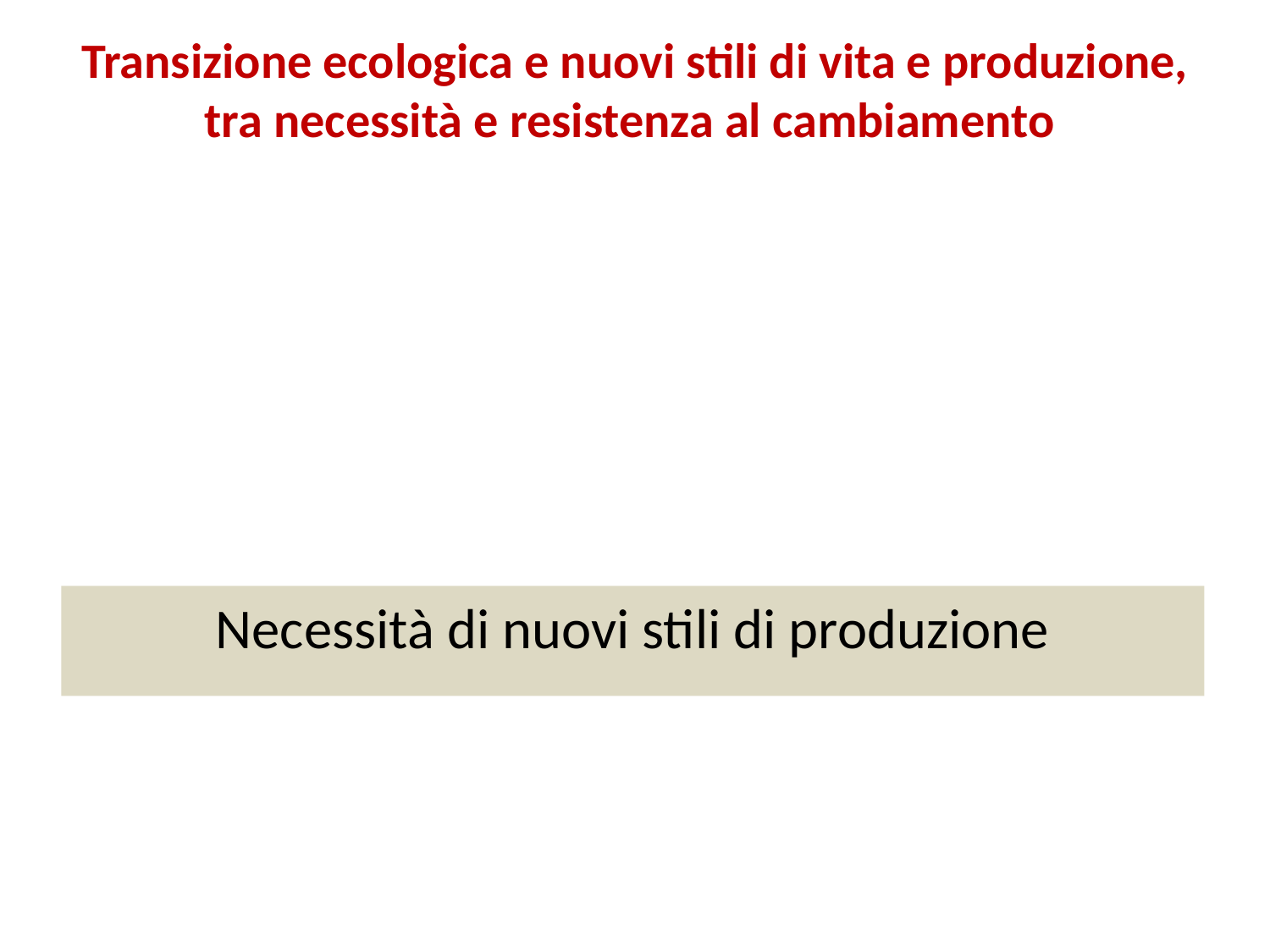

# Transizione ecologica e nuovi stili di vita e produzione, tra necessità e resistenza al cambiamento
Necessità di nuovi stili di produzione